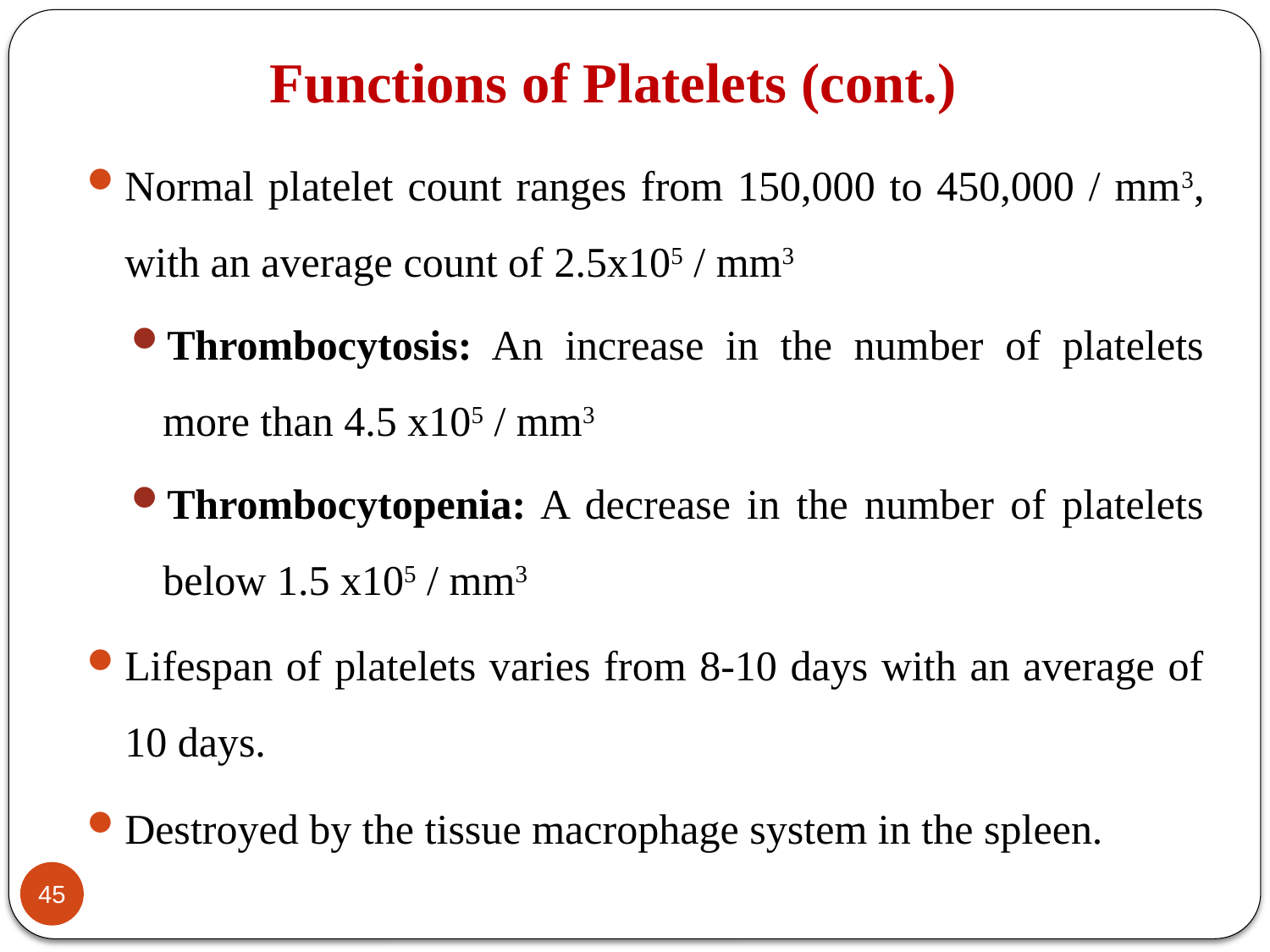

# Functions of Platelets (cont.)
​Normal platelet count ranges from 150,000 to 450,000 / mm3, with an average count of 2.5x105 / mm3
Thrombocytosis: ​An increase in the number of platelets more than 4.5 x105 / mm3
Thrombocytopenia: ​A decrease in the number of platelets below 1.5 x105 / mm3
Lifespan of platelets varies from 8-10 days with an average of 10 days.
Destroyed by the tissue macrophage system in the spleen.
45